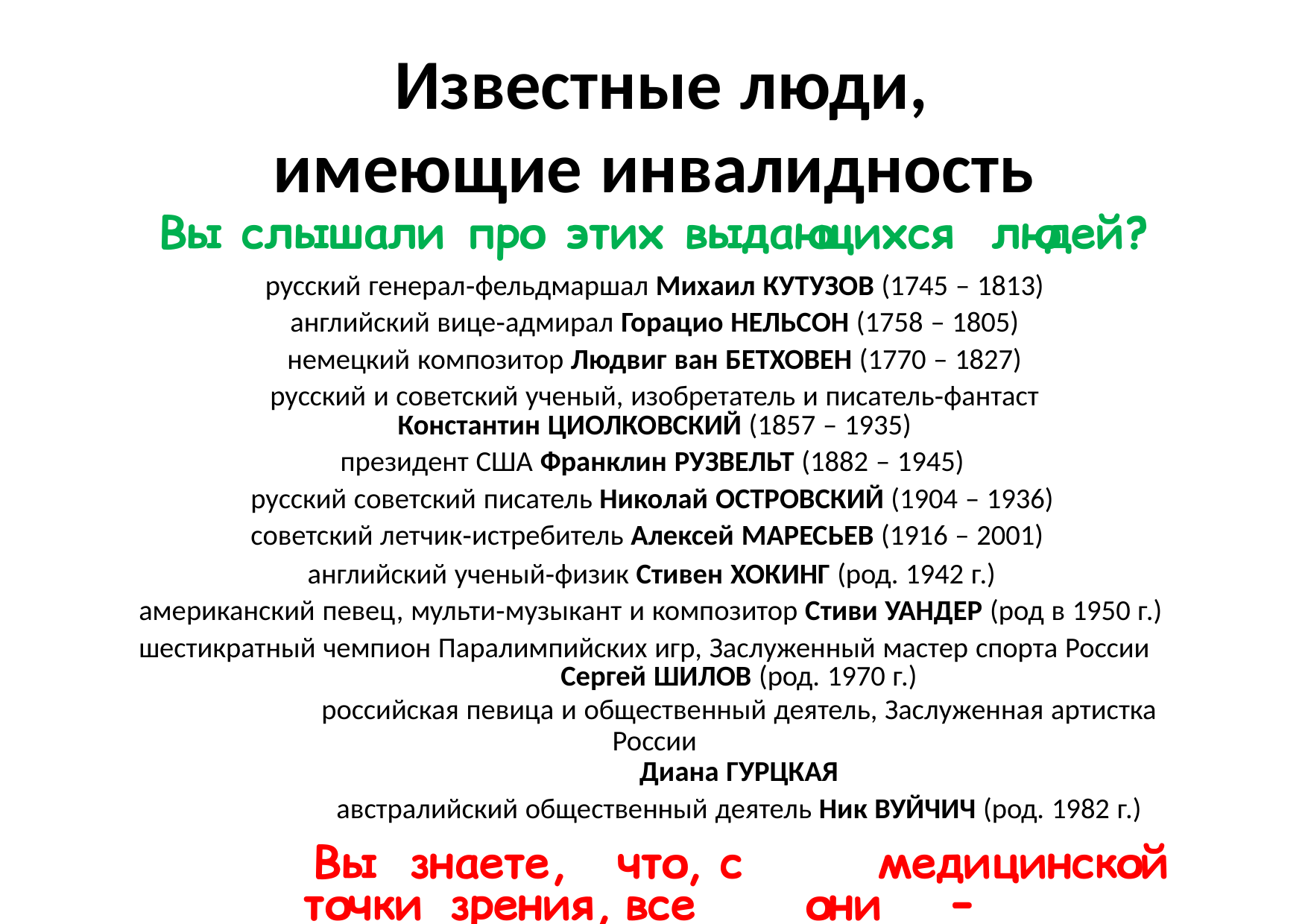

# Известные люди, имеющие инвалидность
Вы	слышали	про	этих	выдающихся	людей?
русский генерал‐фельдмаршал Михаил КУТУЗОВ (1745 – 1813) английский вице‐адмирал Горацио НЕЛЬСОН (1758 – 1805) немецкий композитор Людвиг ван БЕТХОВЕН (1770 – 1827) русский и советский ученый, изобретатель и писатель‐фантаст
Константин ЦИОЛКОВСКИЙ (1857 – 1935)
президент США Франклин РУЗВЕЛЬТ (1882 – 1945) русский советский писатель Николай ОСТРОВСКИЙ (1904 – 1936) советский летчик‐истребитель Алексей МАРЕСЬЕВ (1916 – 2001)
английский ученый‐физик Стивен ХОКИНГ (род. 1942 г.) американский певец, мульти‐музыкант и композитор Стиви УАНДЕР (род в 1950 г.) шестикратный чемпион Паралимпийских игр, Заслуженный мастер спорта России
Сергей ШИЛОВ (род. 1970 г.)
российская певица и общественный деятель, Заслуженная артистка России
Диана ГУРЦКАЯ
австралийский общественный деятель Ник ВУЙЧИЧ (род. 1982 г.)
Вы	знаете,	что,	с	медицинской	точки	зрения, все	 они	–	инвалиды	1-й	группы?